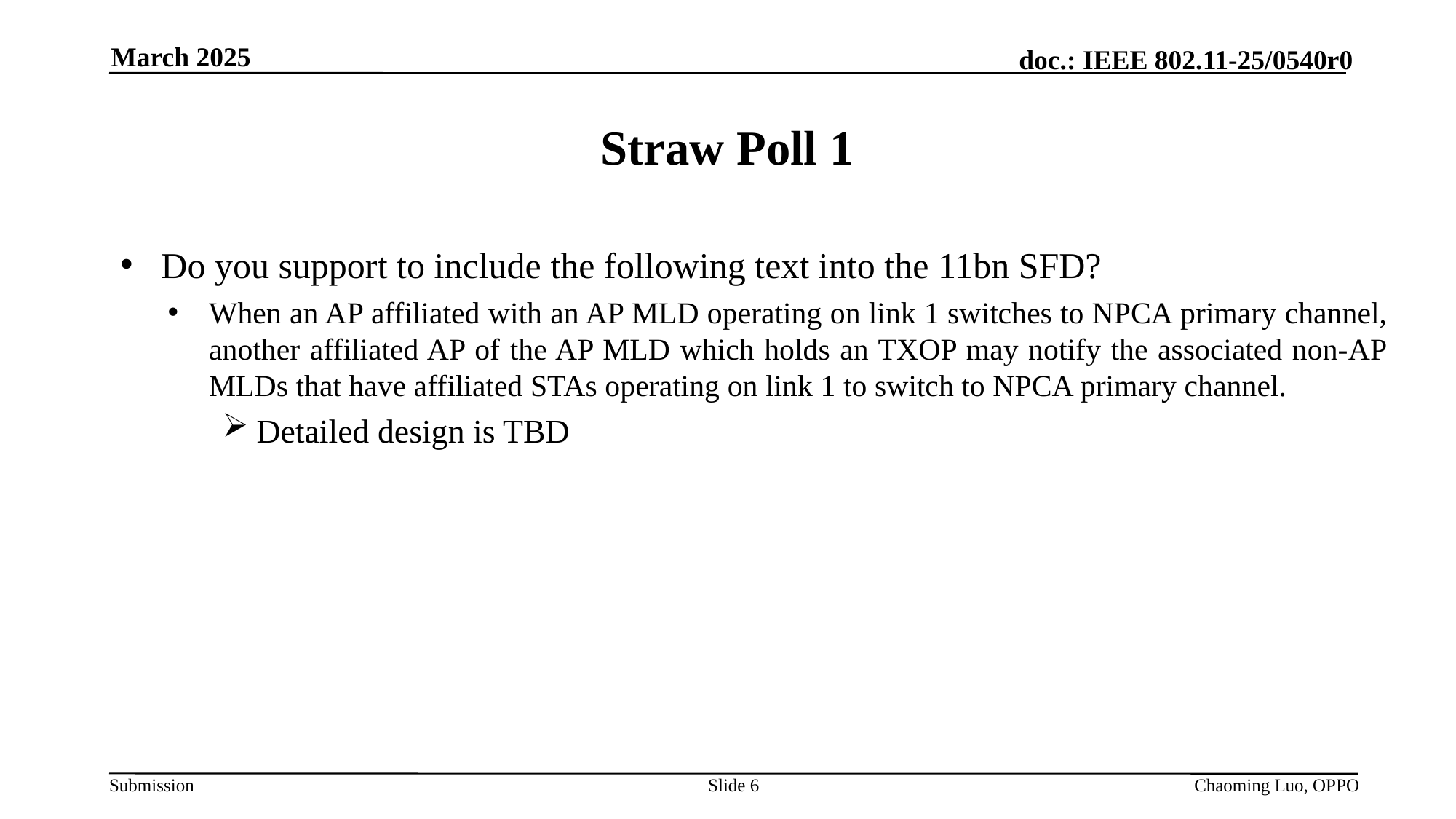

March 2025
# Straw Poll 1
Do you support to include the following text into the 11bn SFD?
When an AP affiliated with an AP MLD operating on link 1 switches to NPCA primary channel, another affiliated AP of the AP MLD which holds an TXOP may notify the associated non-AP MLDs that have affiliated STAs operating on link 1 to switch to NPCA primary channel.
Detailed design is TBD
Slide 6
Chaoming Luo, OPPO